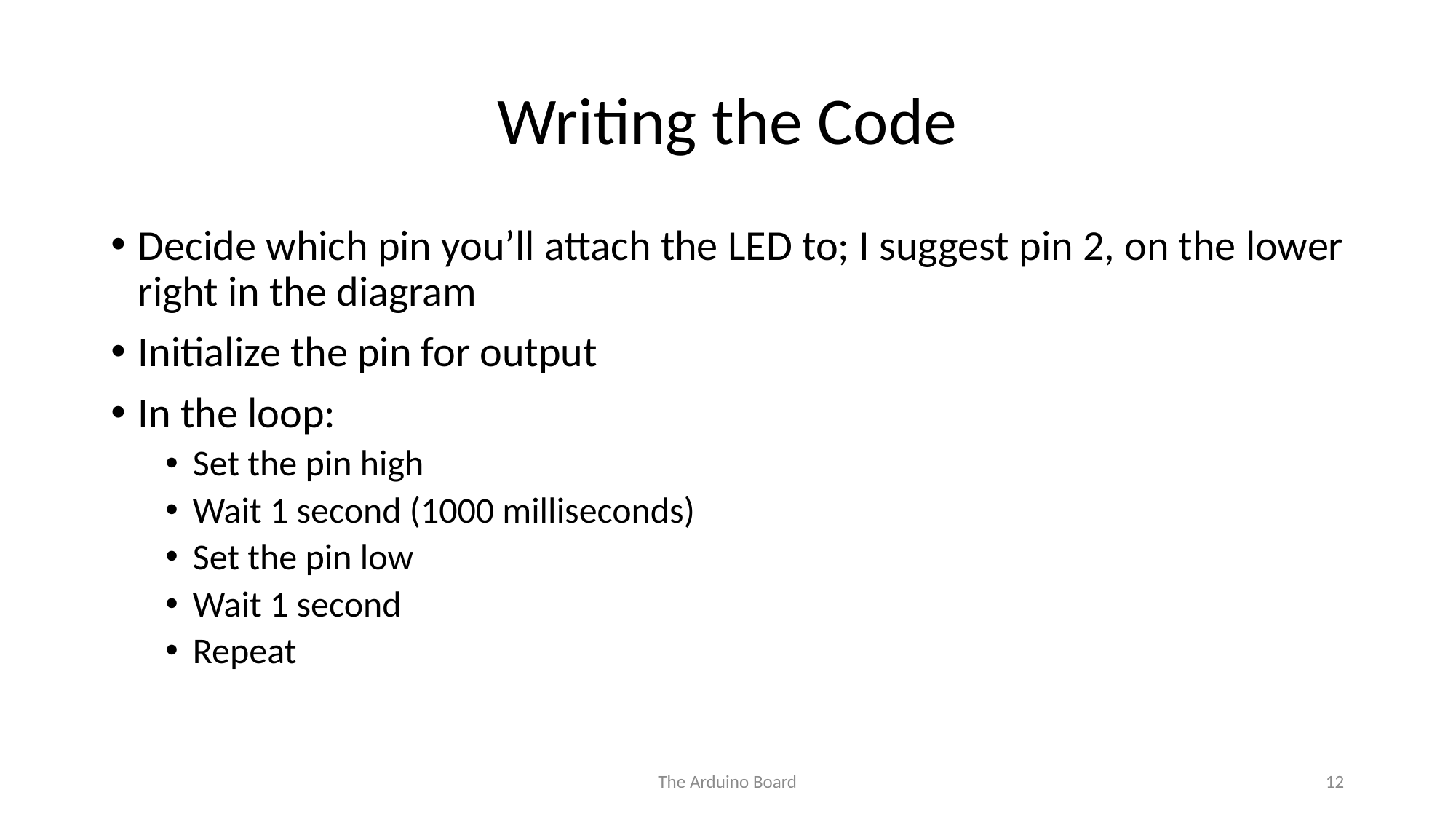

# Writing the Code
Decide which pin you’ll attach the LED to; I suggest pin 2, on the lower right in the diagram
Initialize the pin for output
In the loop:
Set the pin high
Wait 1 second (1000 milliseconds)
Set the pin low
Wait 1 second
Repeat

The Arduino Board
12